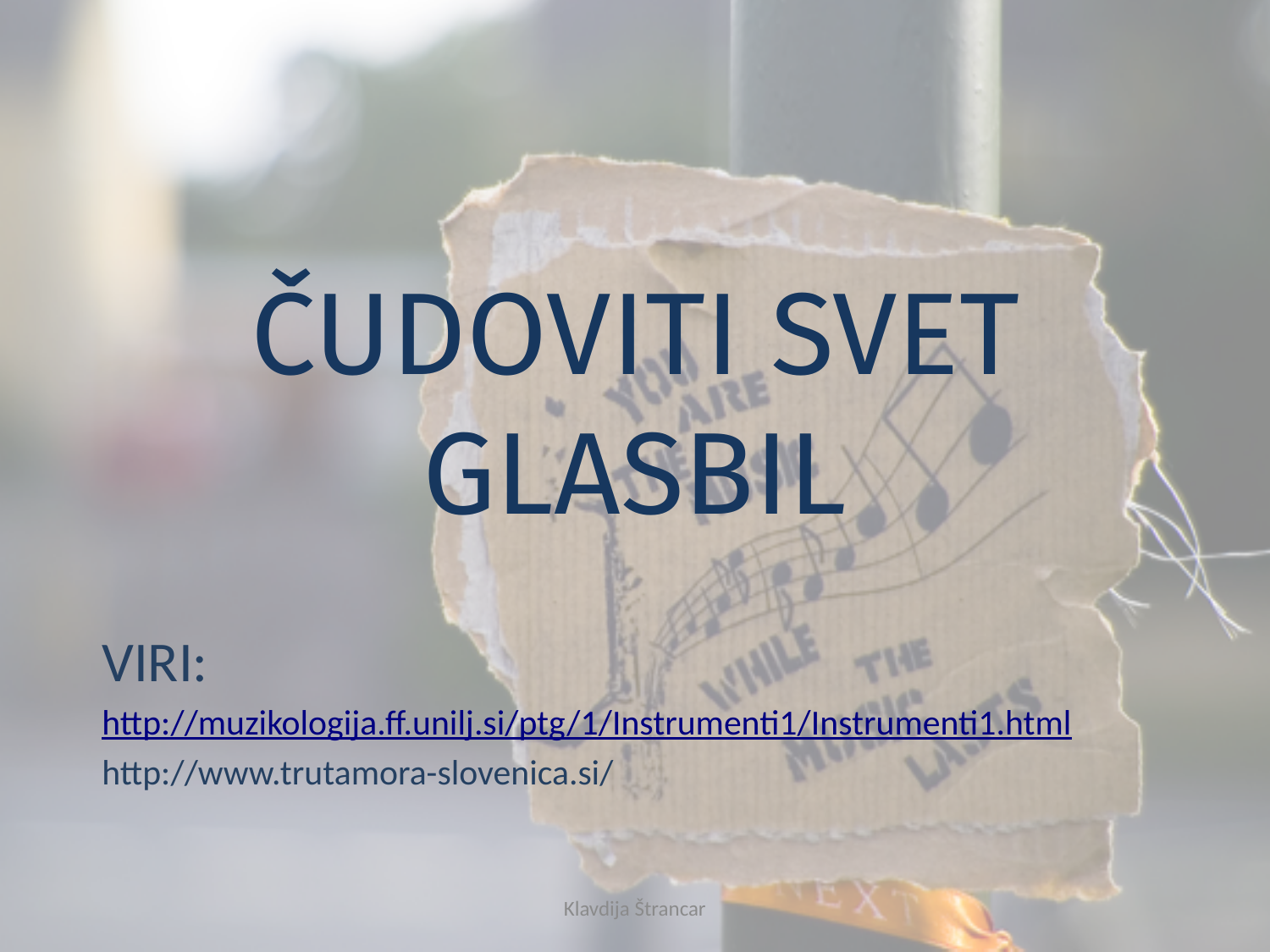

# ČUDOVITI SVET GLASBIL

VIRI:
http://muzikologija.ff.unilj.si/ptg/1/Instrumenti1/Instrumenti1.html
http://www.trutamora-slovenica.si/
Klavdija Štrancar